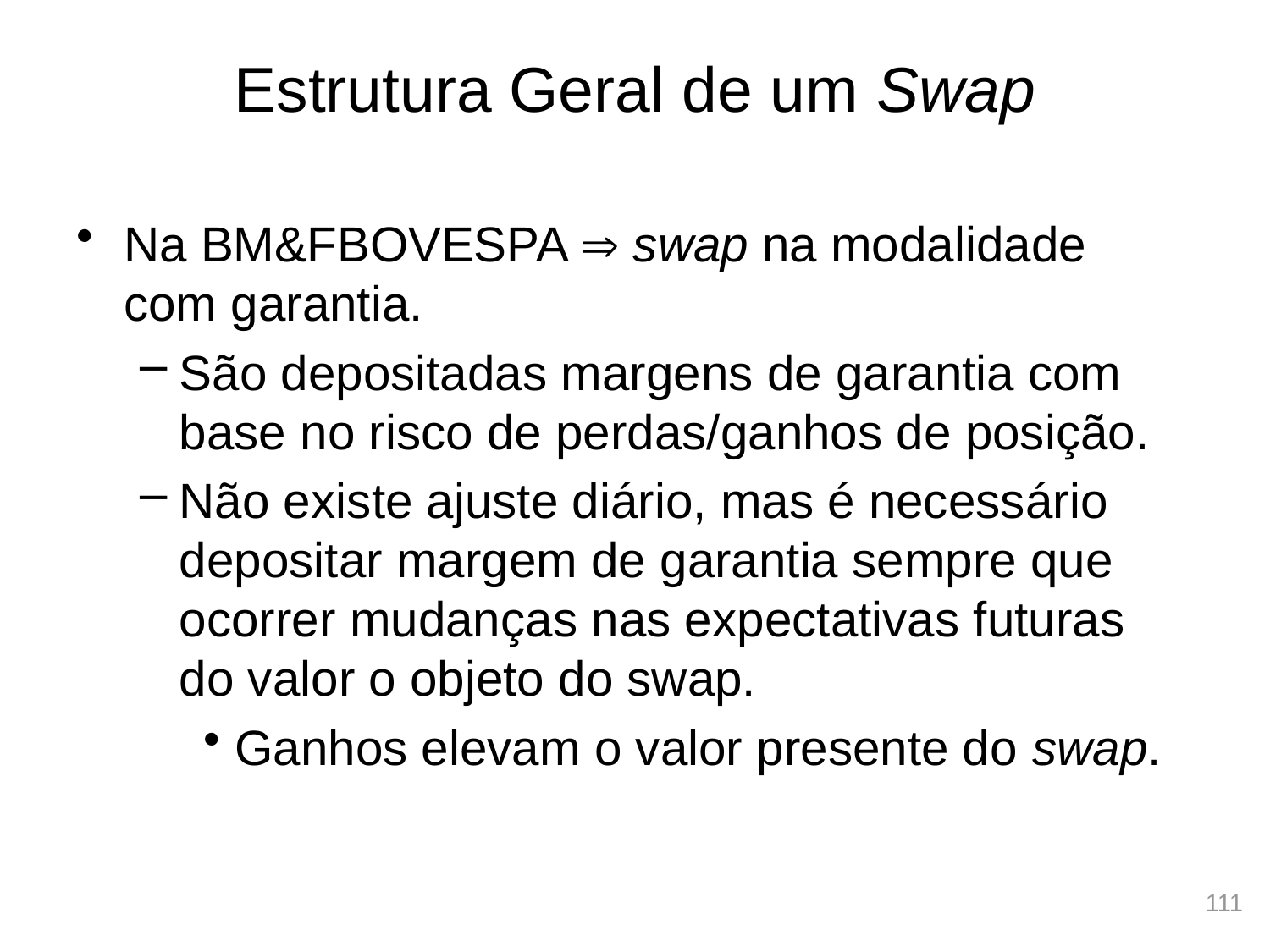

# Estrutura Geral de um Swap
Na BM&FBOVESPA ⇒ swap na modalidade com garantia.
São depositadas margens de garantia com base no risco de perdas/ganhos de posição.
Não existe ajuste diário, mas é necessário depositar margem de garantia sempre que ocorrer mudanças nas expectativas futuras do valor o objeto do swap.
Ganhos elevam o valor presente do swap.
111